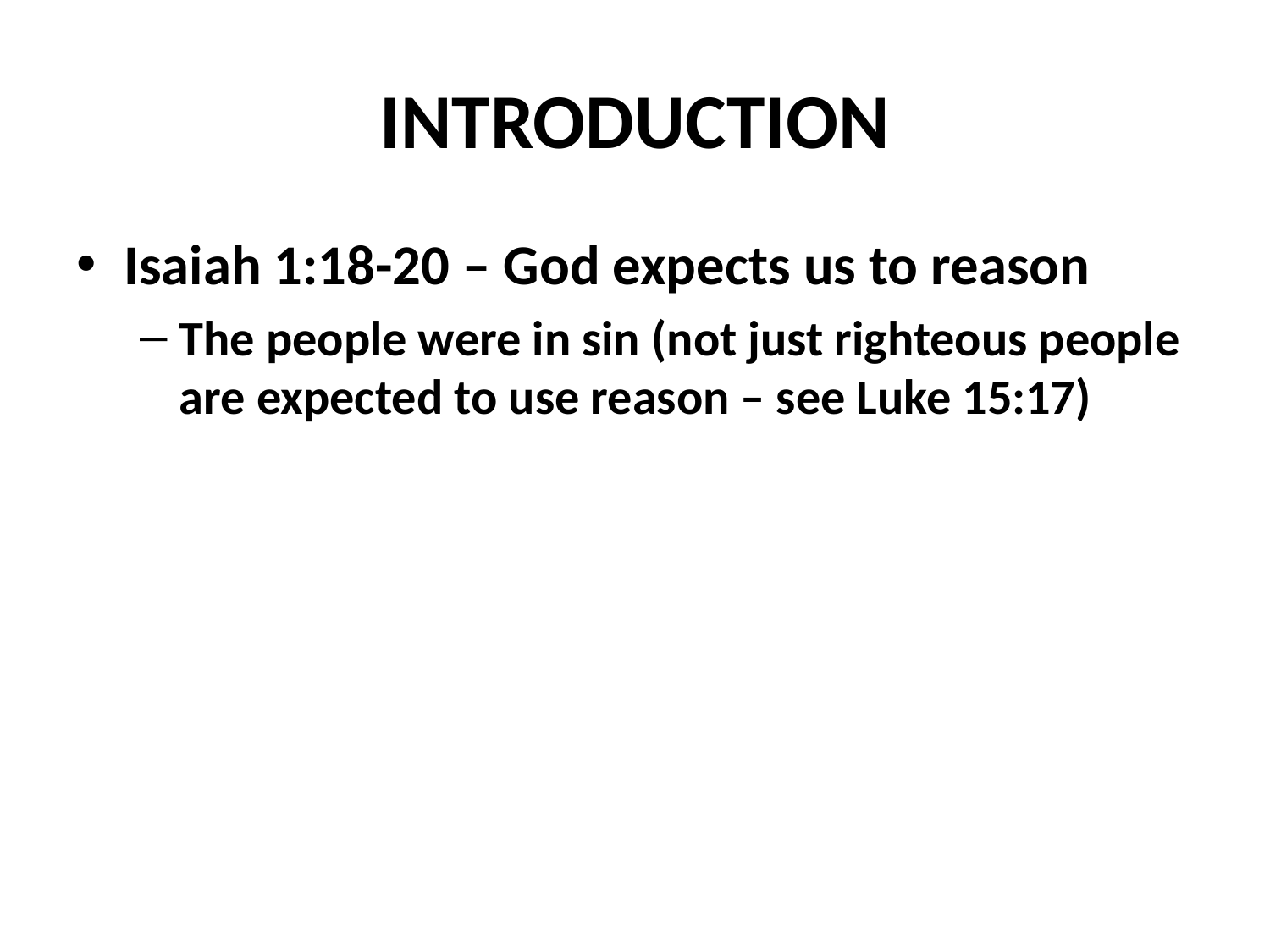

# INTRODUCTION
Isaiah 1:18-20 – God expects us to reason
The people were in sin (not just righteous people are expected to use reason – see Luke 15:17)